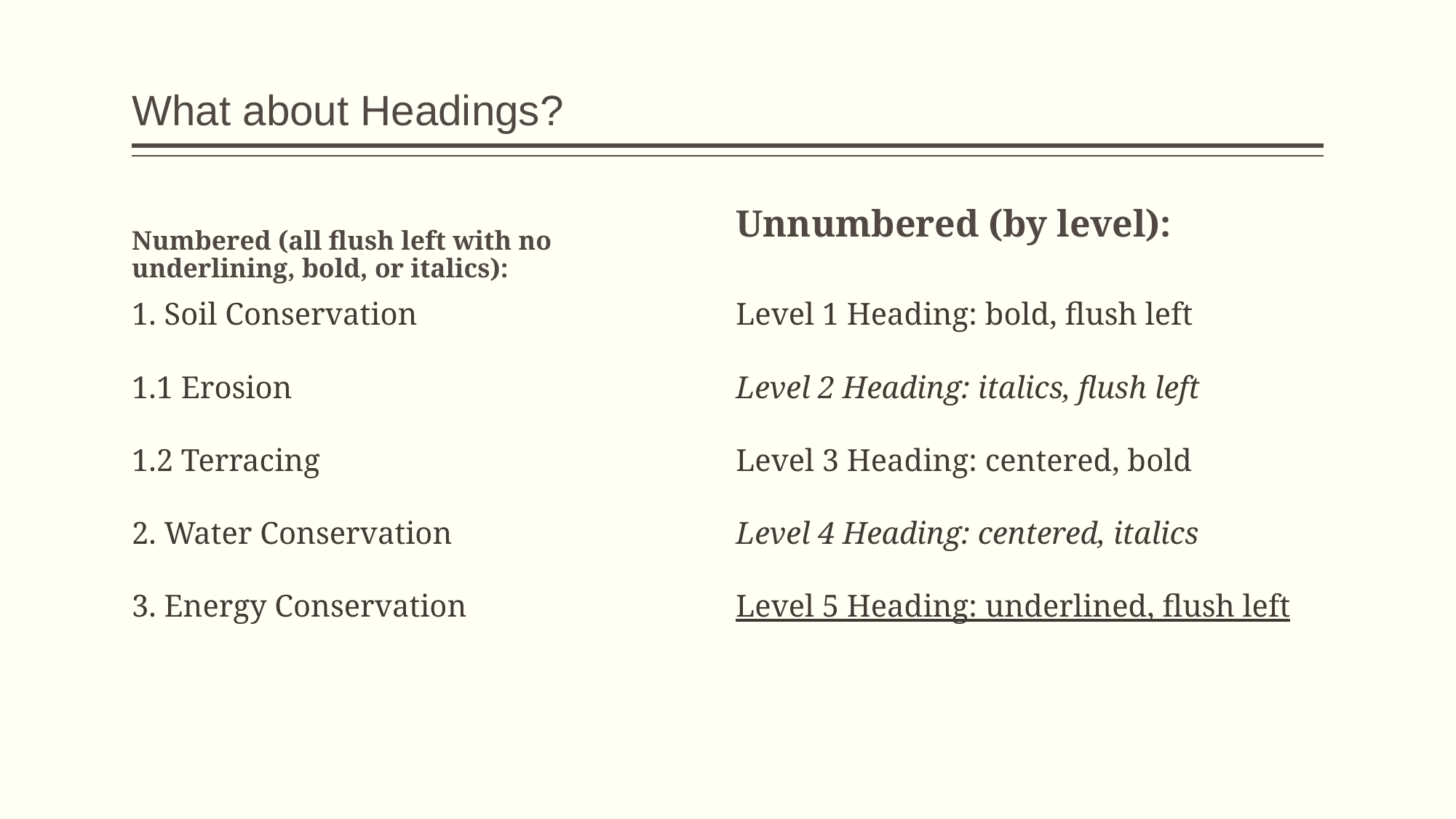

# What about Headings?

Numbered (all flush left with no underlining, bold, or italics):

Unnumbered (by level):

1. Soil Conservation
1.1 Erosion
1.2 Terracing
2. Water Conservation
3. Energy Conservation

Level 1 Heading: bold, flush left
Level 2 Heading: italics, flush left
Level 3 Heading: centered, bold
Level 4 Heading: centered, italics
Level 5 Heading: underlined, flush left